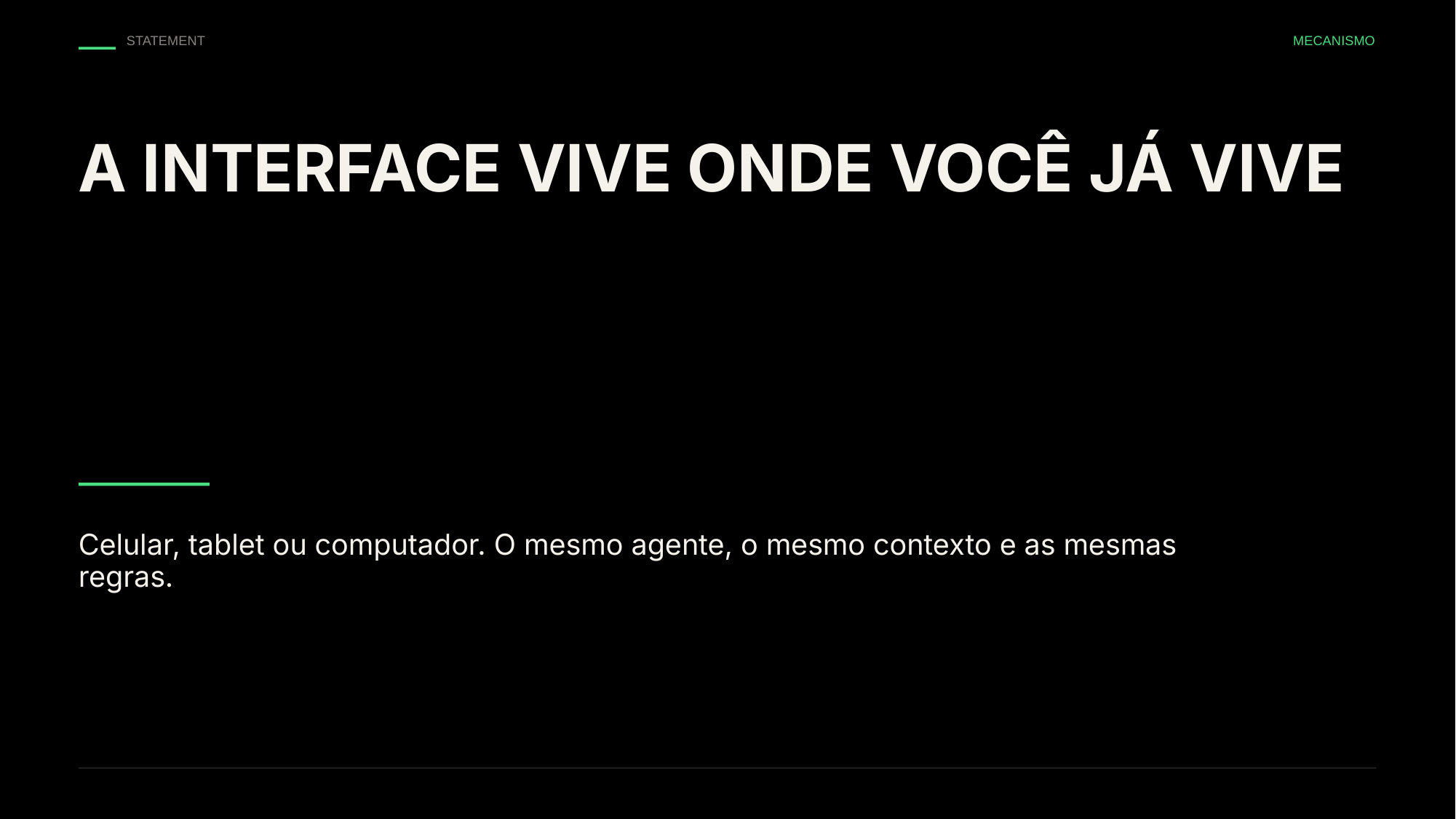

STATEMENT
MECANISMO

A INTERFACE VIVE ONDE VOCÊ JÁ VIVE

Celular, tablet ou computador. O mesmo agente, o mesmo contexto e as mesmas regras.